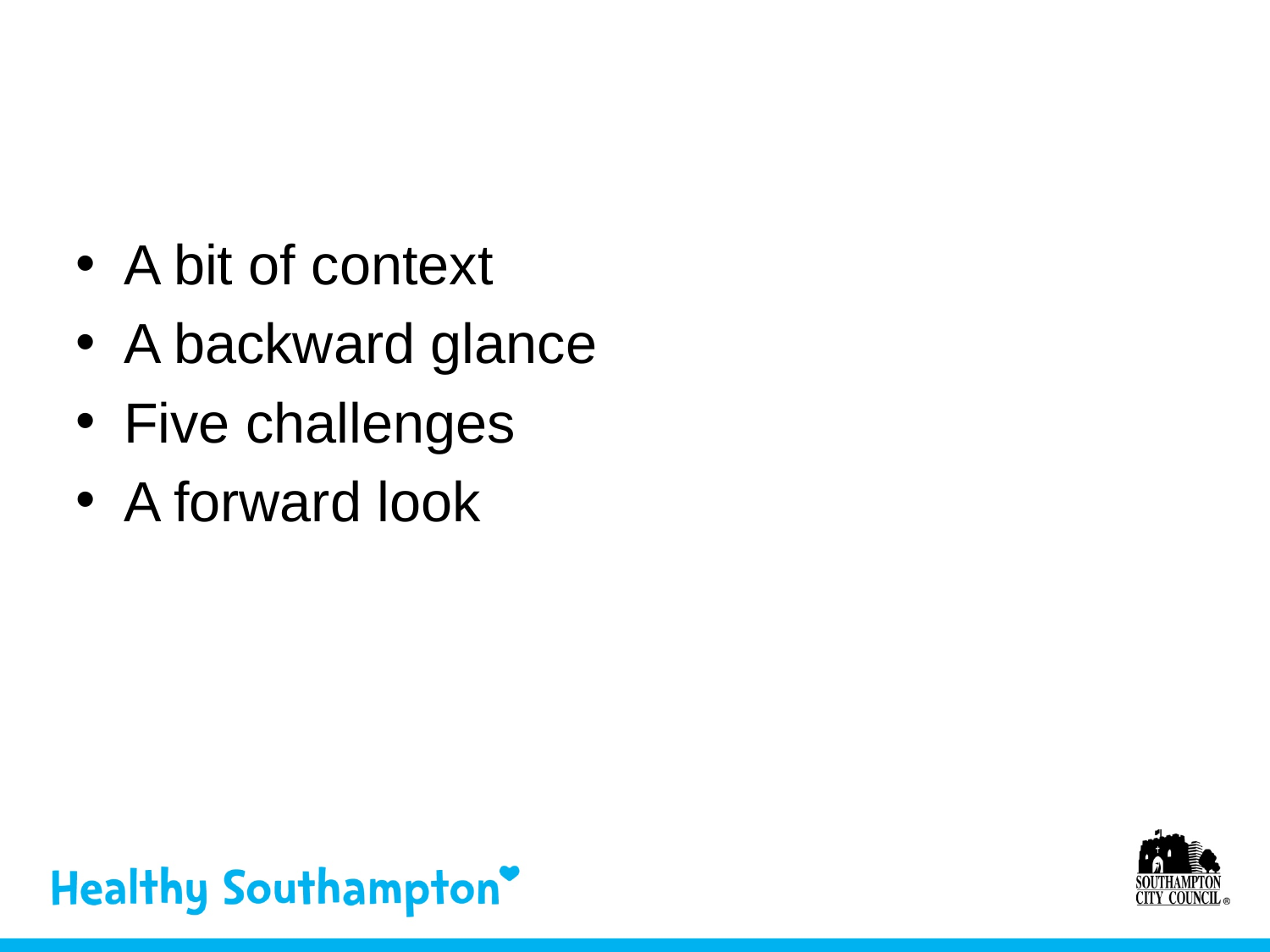

A bit of context
A backward glance
Five challenges
A forward look